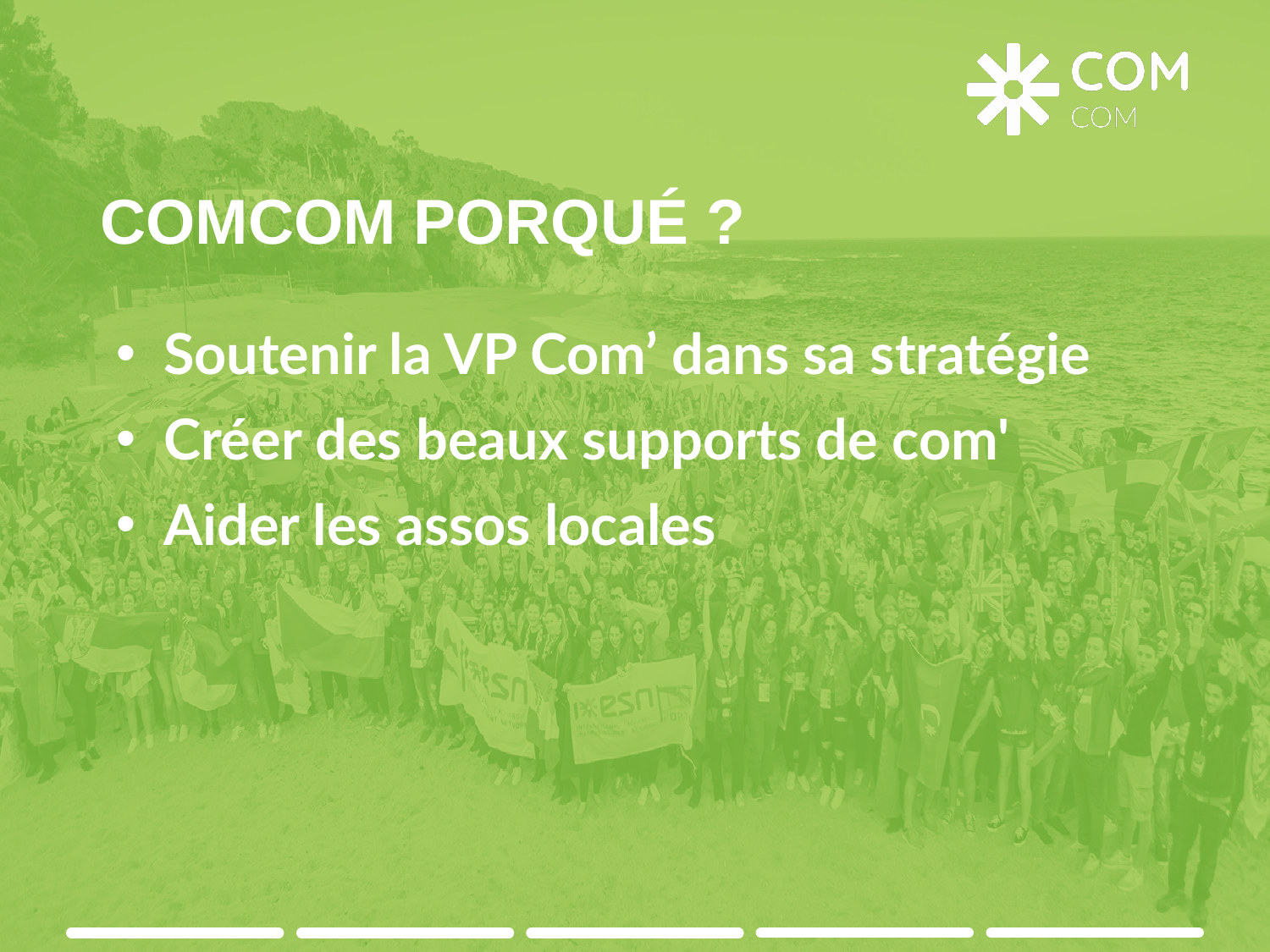

# COMCOM PORQUÉ ?
Soutenir la VP Com’ dans sa stratégie
Créer des beaux supports de com'
Aider les assos locales